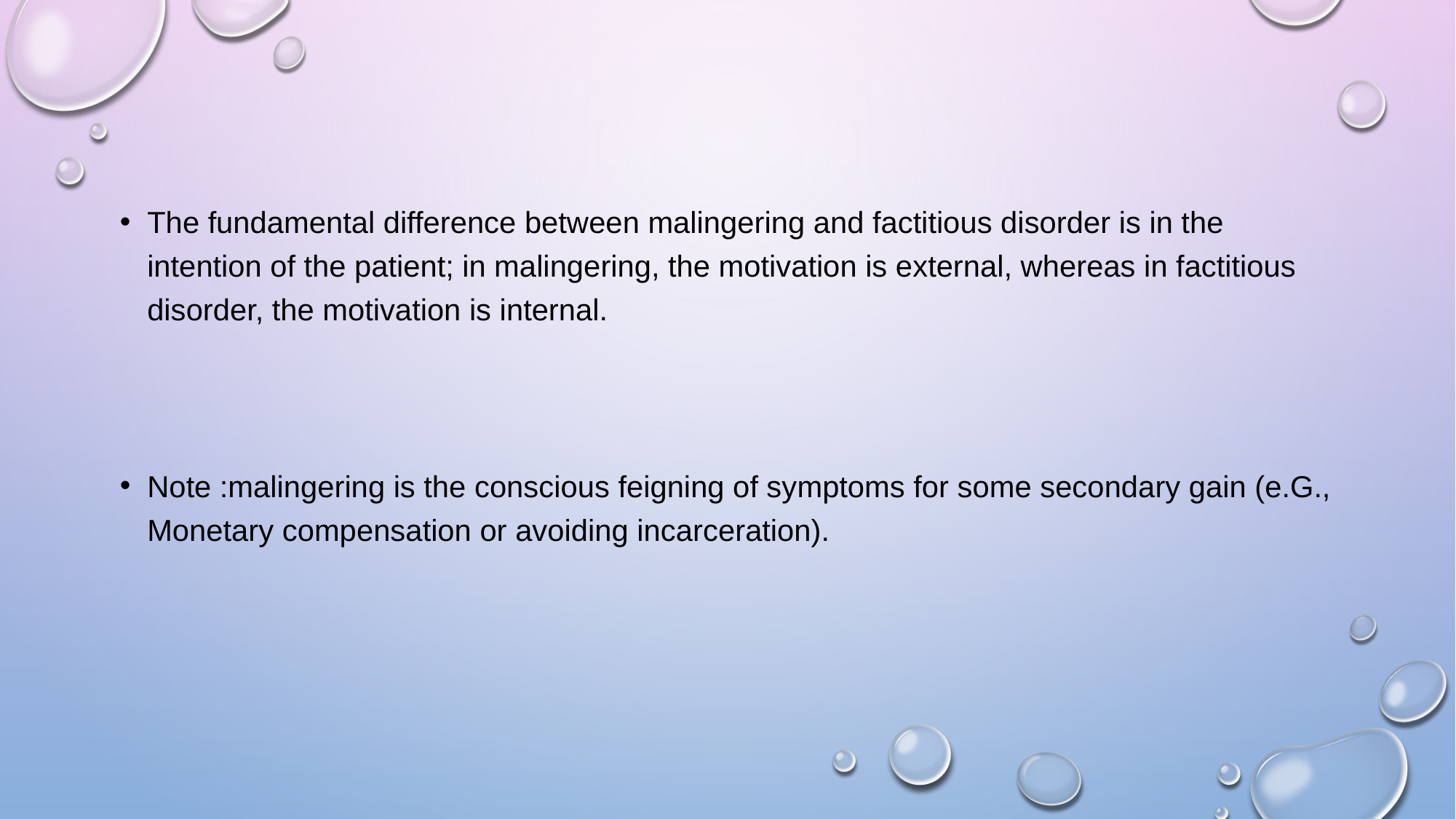

The fundamental difference between malingering and factitious disorder is in the intention of the patient; in malingering, the motivation is external, whereas in factitious disorder, the motivation is internal.

Note :malingering is the conscious feigning of symptoms for some secondary gain (e.G., Monetary compensation or avoiding incarceration).